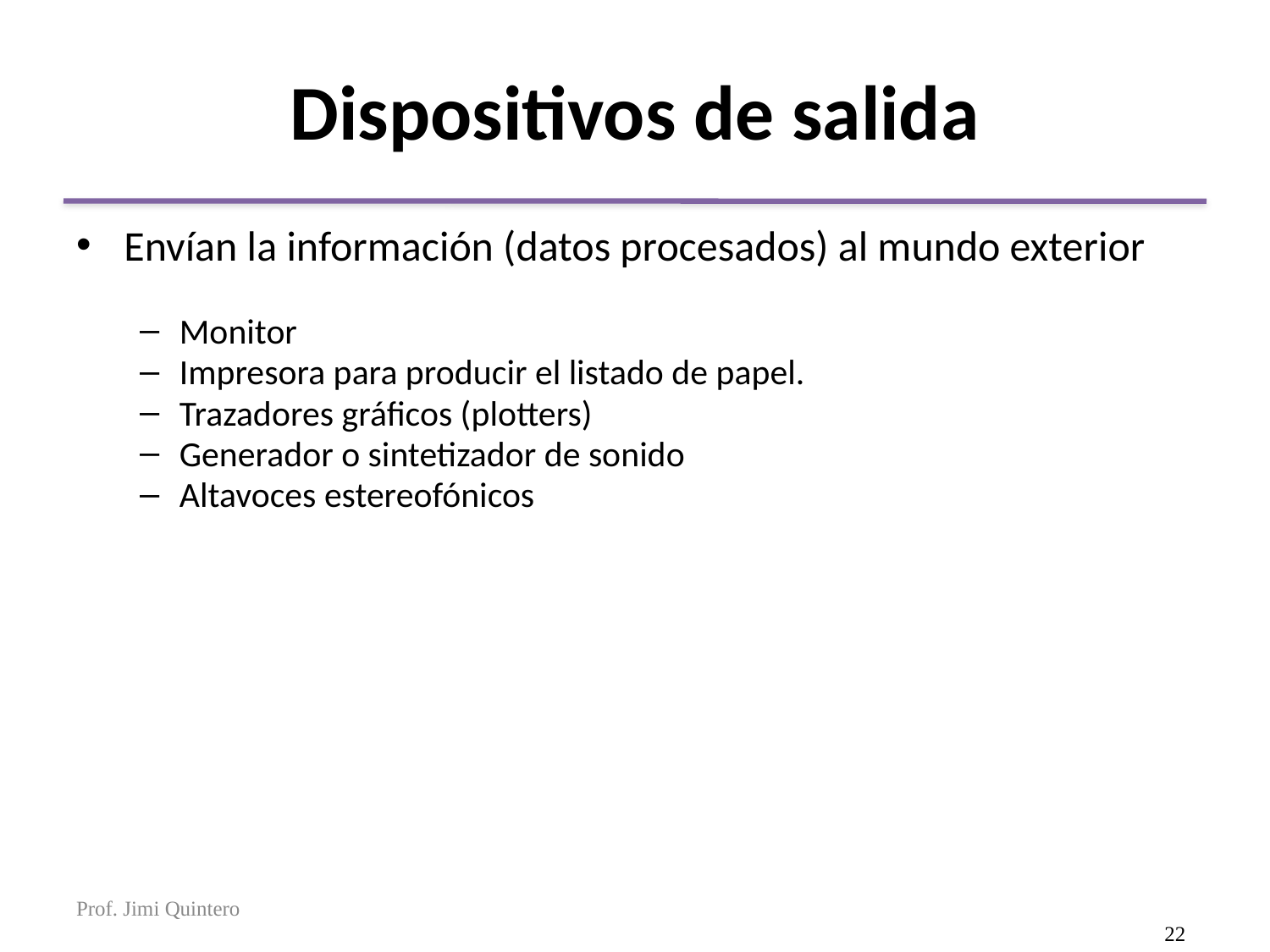

# Dispositivos de salida
Envían la información (datos procesados) al mundo exterior

Monitor
Impresora para producir el listado de papel.
Trazadores gráficos (plotters)
Generador o sintetizador de sonido
Altavoces estereofónicos
Prof. Jimi Quintero
22